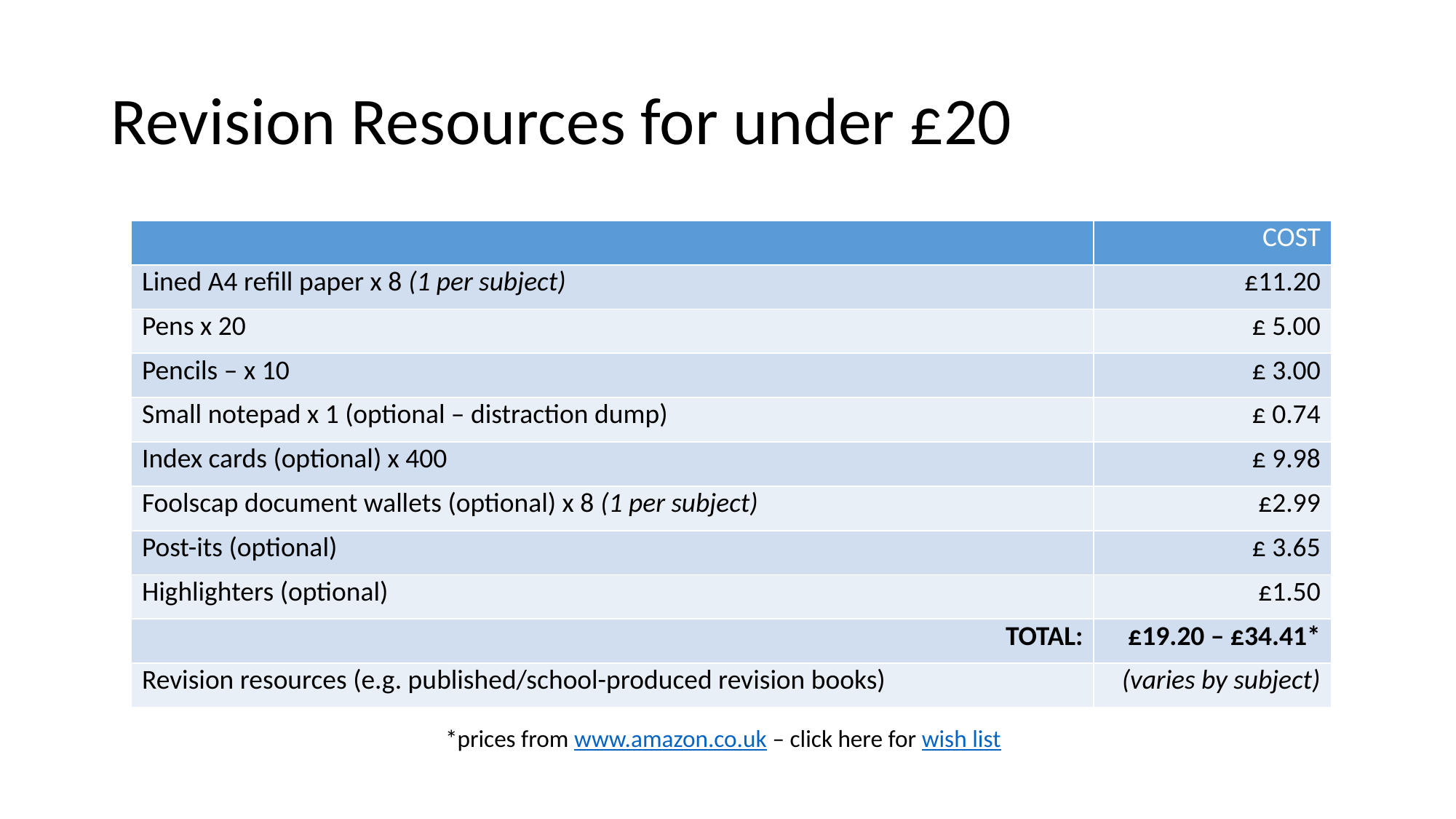

# Revision Resources for under £20
|  | COST |
| --- | --- |
| Lined A4 refill paper x 8 (1 per subject) | £11.20 |
| Pens x 20 | £ 5.00 |
| Pencils – x 10 | £ 3.00 |
| Small notepad x 1 (optional – distraction dump) | £ 0.74 |
| Index cards (optional) x 400 | £ 9.98 |
| Foolscap document wallets (optional) x 8 (1 per subject) | £2.99 |
| Post-its (optional) | £ 3.65 |
| Highlighters (optional) | £1.50 |
| TOTAL: | £19.20 – £34.41\* |
| Revision resources (e.g. published/school-produced revision books) | (varies by subject) |
*prices from www.amazon.co.uk – click here for wish list